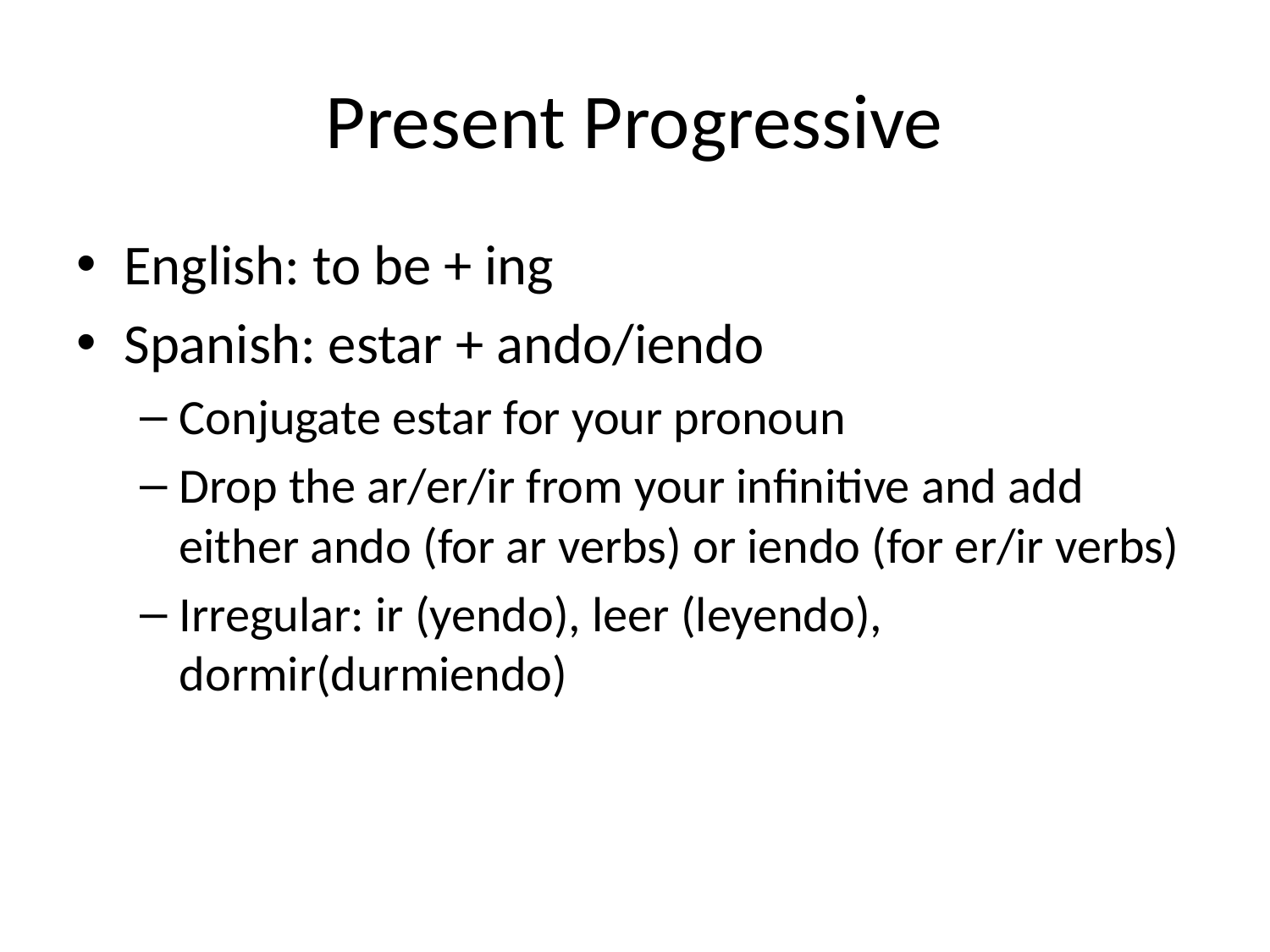

# Present Progressive
English: to be + ing
Spanish: estar + ando/iendo
Conjugate estar for your pronoun
Drop the ar/er/ir from your infinitive and add either ando (for ar verbs) or iendo (for er/ir verbs)
Irregular: ir (yendo), leer (leyendo), dormir(durmiendo)